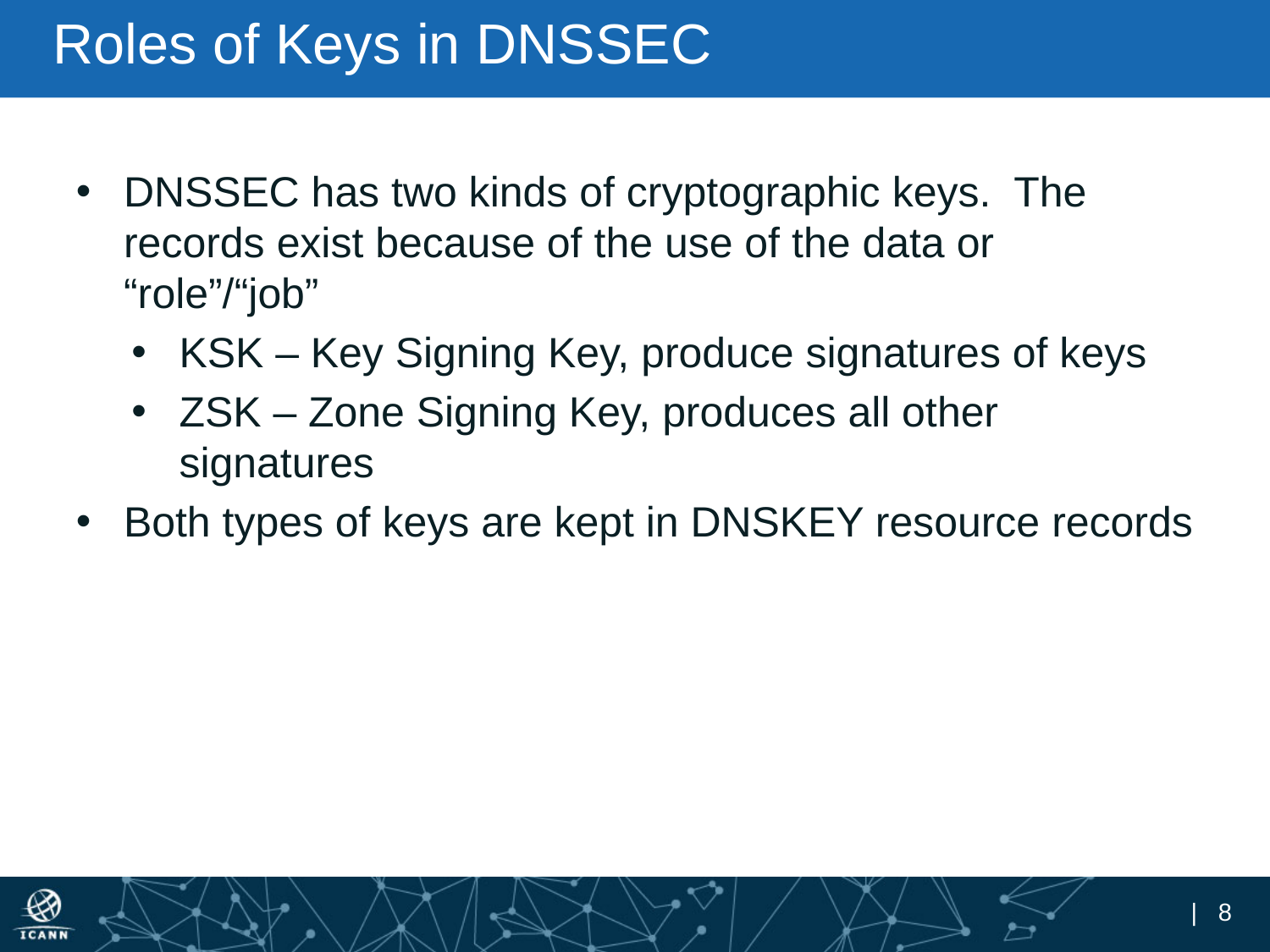

# Roles of Keys in DNSSEC
DNSSEC has two kinds of cryptographic keys.  The records exist because of the use of the data or “role”/“job”
KSK – Key Signing Key, produce signatures of keys
ZSK – Zone Signing Key, produces all other signatures
Both types of keys are kept in DNSKEY resource records